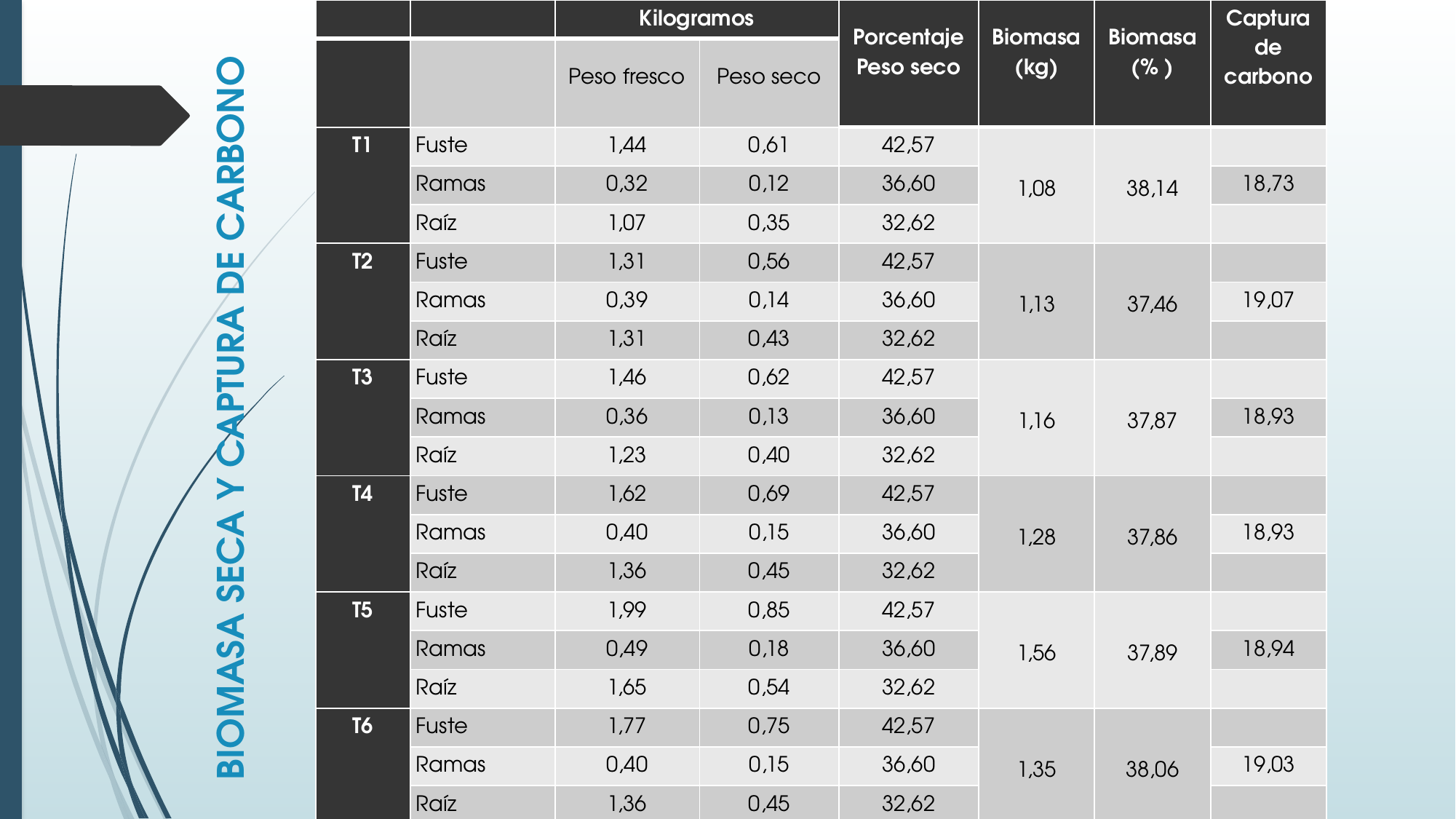

|  |  | Kilogramos |  | Porcentaje Peso seco | Biomasa (kg) | Biomasa (% ) | Captura de carbono |
| --- | --- | --- | --- | --- | --- | --- | --- |
|  |  | Peso fresco | Peso seco |  |  |  |  |
| T1 | Fuste | 1,44 | 0,61 | 42,57 | 1,08 | 38,14 |  |
|  | Ramas | 0,32 | 0,12 | 36,60 |  |  | 18,73 |
|  | Raíz | 1,07 | 0,35 | 32,62 |  |  |  |
| T2 | Fuste | 1,31 | 0,56 | 42,57 | 1,13 | 37,46 |  |
|  | Ramas | 0,39 | 0,14 | 36,60 |  |  | 19,07 |
|  | Raíz | 1,31 | 0,43 | 32,62 |  |  |  |
| T3 | Fuste | 1,46 | 0,62 | 42,57 | 1,16 | 37,87 |  |
|  | Ramas | 0,36 | 0,13 | 36,60 |  |  | 18,93 |
|  | Raíz | 1,23 | 0,40 | 32,62 |  |  |  |
| T4 | Fuste | 1,62 | 0,69 | 42,57 | 1,28 | 37,86 |  |
|  | Ramas | 0,40 | 0,15 | 36,60 |  |  | 18,93 |
|  | Raíz | 1,36 | 0,45 | 32,62 |  |  |  |
| T5 | Fuste | 1,99 | 0,85 | 42,57 | 1,56 | 37,89 |  |
|  | Ramas | 0,49 | 0,18 | 36,60 |  |  | 18,94 |
|  | Raíz | 1,65 | 0,54 | 32,62 |  |  |  |
| T6 | Fuste | 1,77 | 0,75 | 42,57 | 1,35 | 38,06 |  |
|  | Ramas | 0,40 | 0,15 | 36,60 |  |  | 19,03 |
|  | Raíz | 1,36 | 0,45 | 32,62 |  |  |  |
# BIOMASA SECA Y CAPTURA DE CARBONO